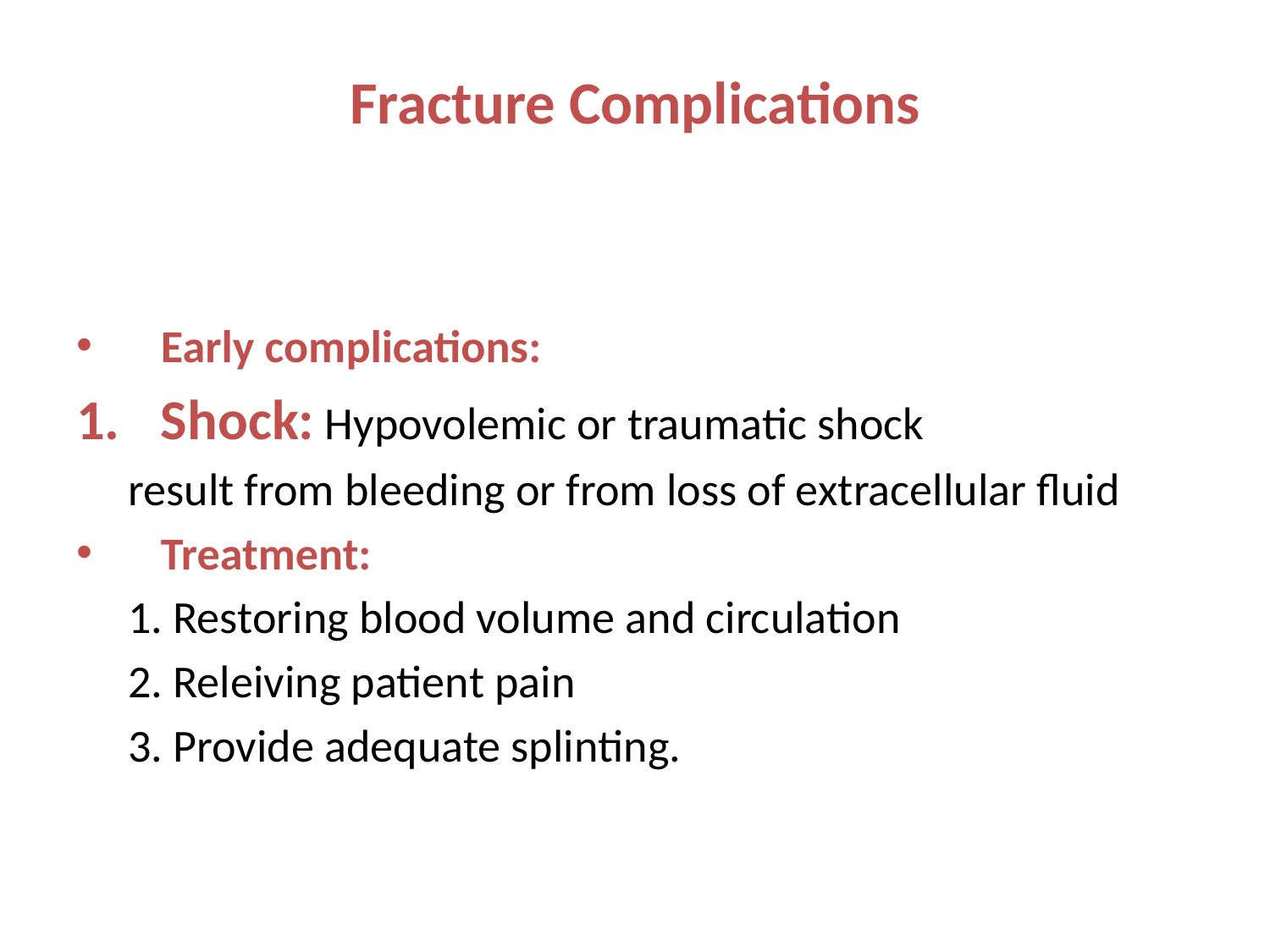

# Fracture Complications

Early complications:
Shock: Hypovolemic or traumatic shock
     result from bleeding or from loss of extracellular fluid
Treatment:
     1. Restoring blood volume and circulation
     2. Releiving patient pain
     3. Provide adequate splinting.